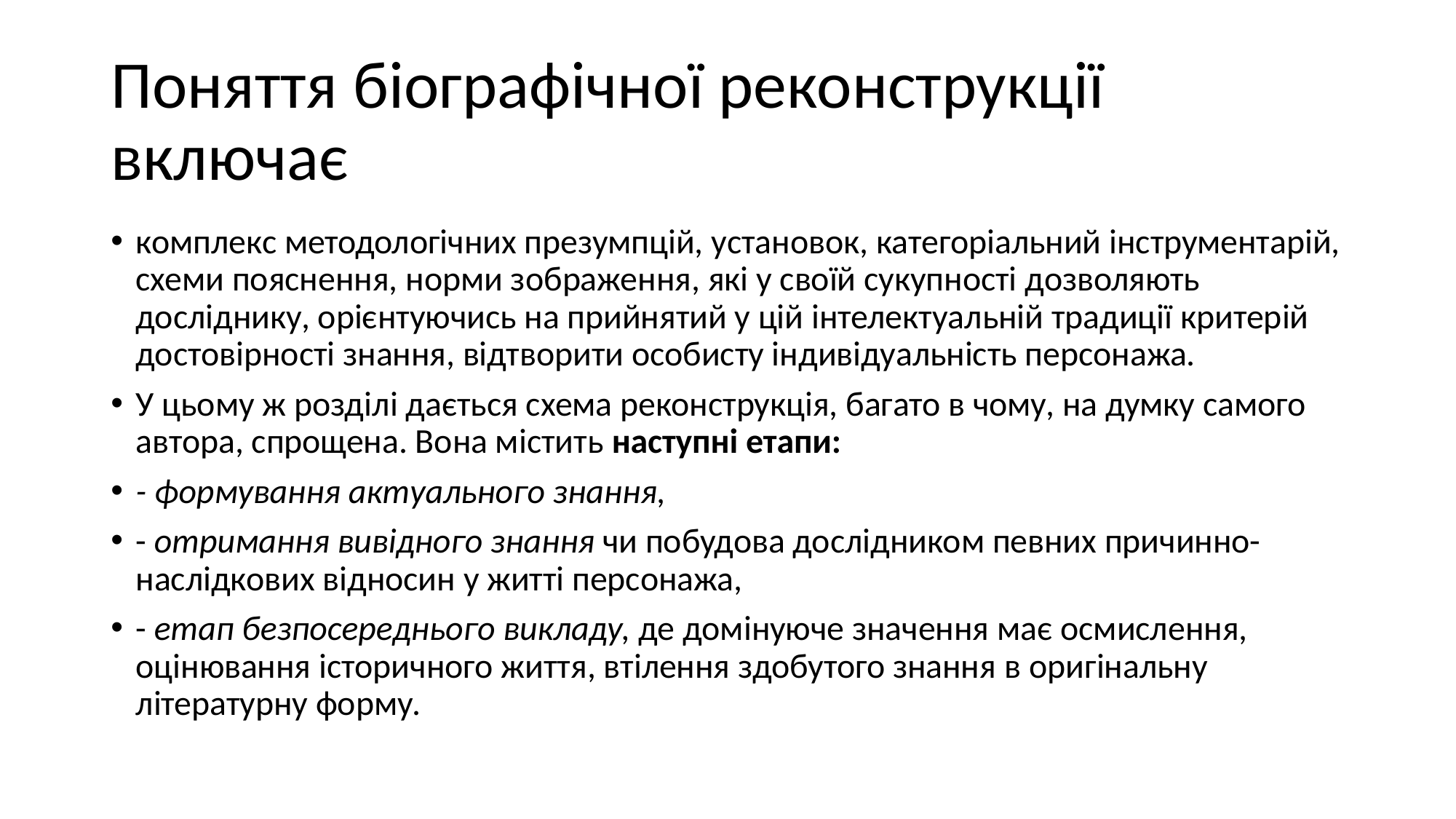

# Поняття біографічної реконструкції включає
комплекс методологічних презумпцій, установок, категоріальний інструментарій, схеми пояснення, норми зображення, які у своїй сукупності дозволяють досліднику, орієнтуючись на прийнятий у цій інтелектуальній традиції критерій достовірності знання, відтворити особисту індивідуальність персонажа.
У цьому ж розділі дається схема реконструкція, багато в чому, на думку самого автора, спрощена. Вона містить наступні етапи:
- формування актуального знання,
- отримання вивідного знання чи побудова дослідником певних причинно-наслідкових відносин у житті персонажа,
- етап безпосереднього викладу, де домінуюче значення має осмислення, оцінювання історичного життя, втілення здобутого знання в оригінальну літературну форму.